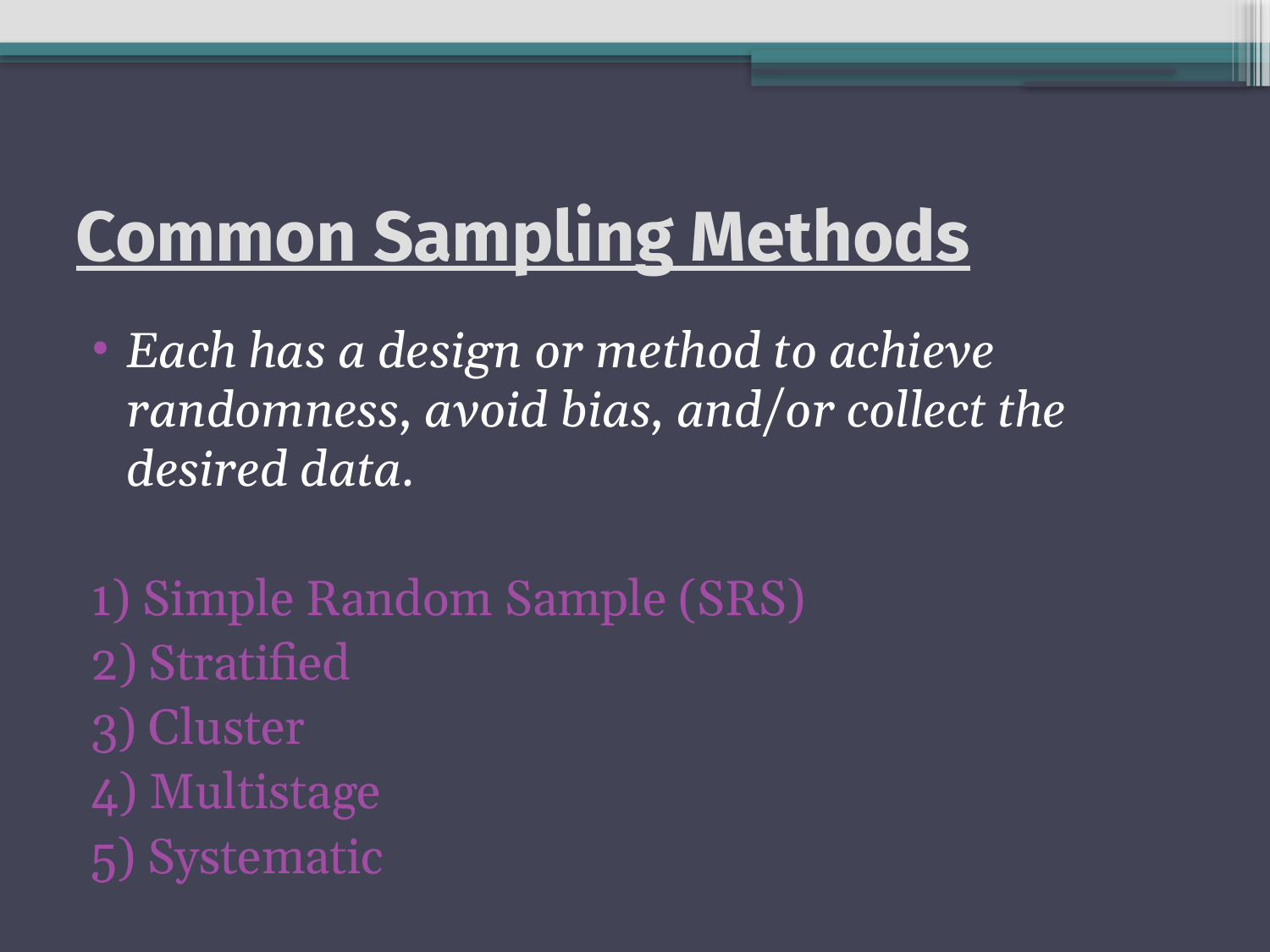

# Common Sampling Methods
Each has a design or method to achieve randomness, avoid bias, and/or collect the desired data.

1) Simple Random Sample (SRS)
2) Stratified
3) Cluster
4) Multistage
5) Systematic